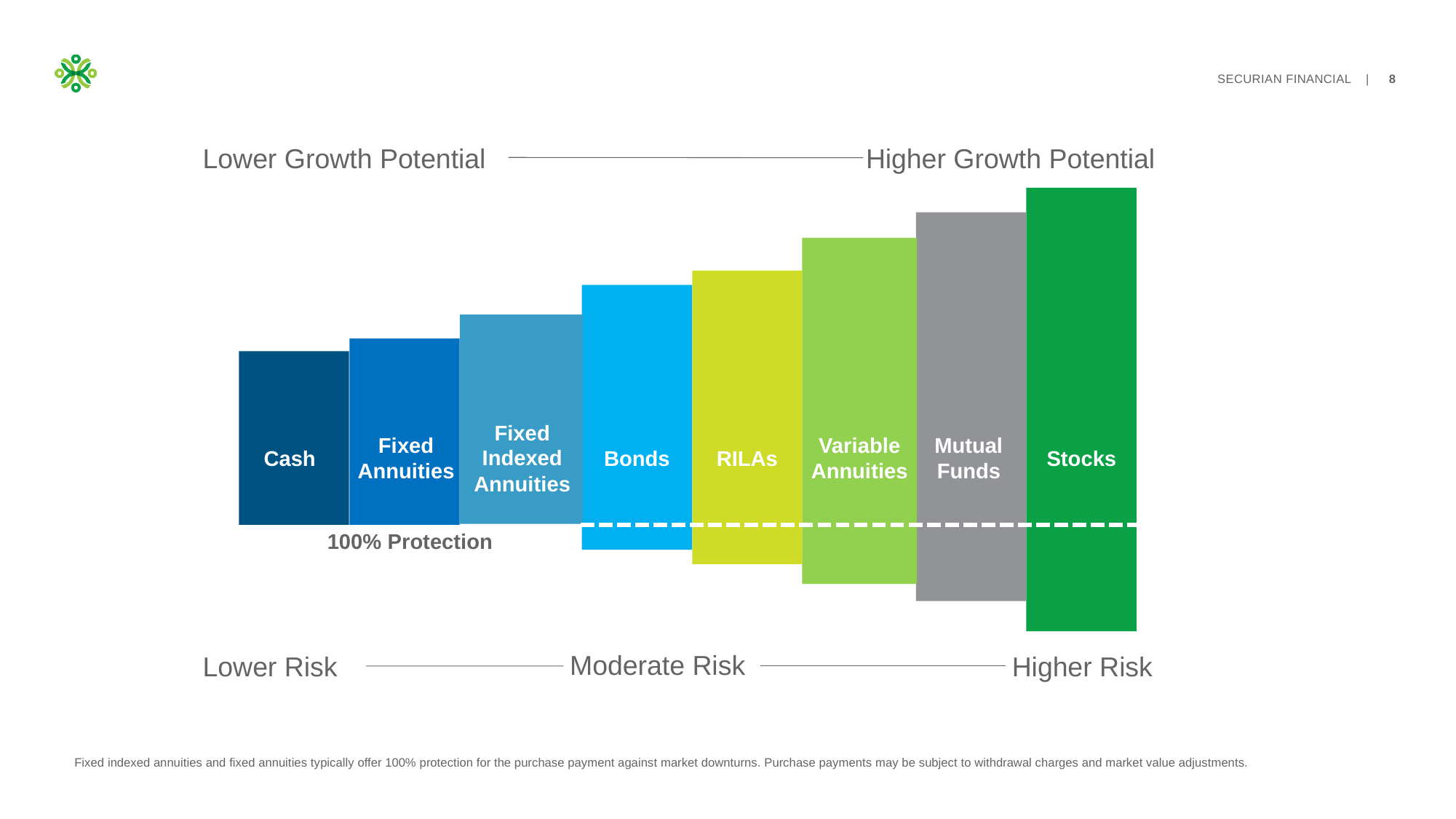

Lower Growth Potential
Higher Growth Potential

Fixed Indexed Annuities
Fixed Annuities
Variable Annuities
Mutual Funds
Cash
Bonds
RILAs
Stocks
100% Protection
Moderate Risk
Lower Risk
Higher Risk
Fixed indexed annuities and fixed annuities typically offer 100% protection for the purchase payment against market downturns. Purchase payments may be subject to withdrawal charges and market value adjustments.